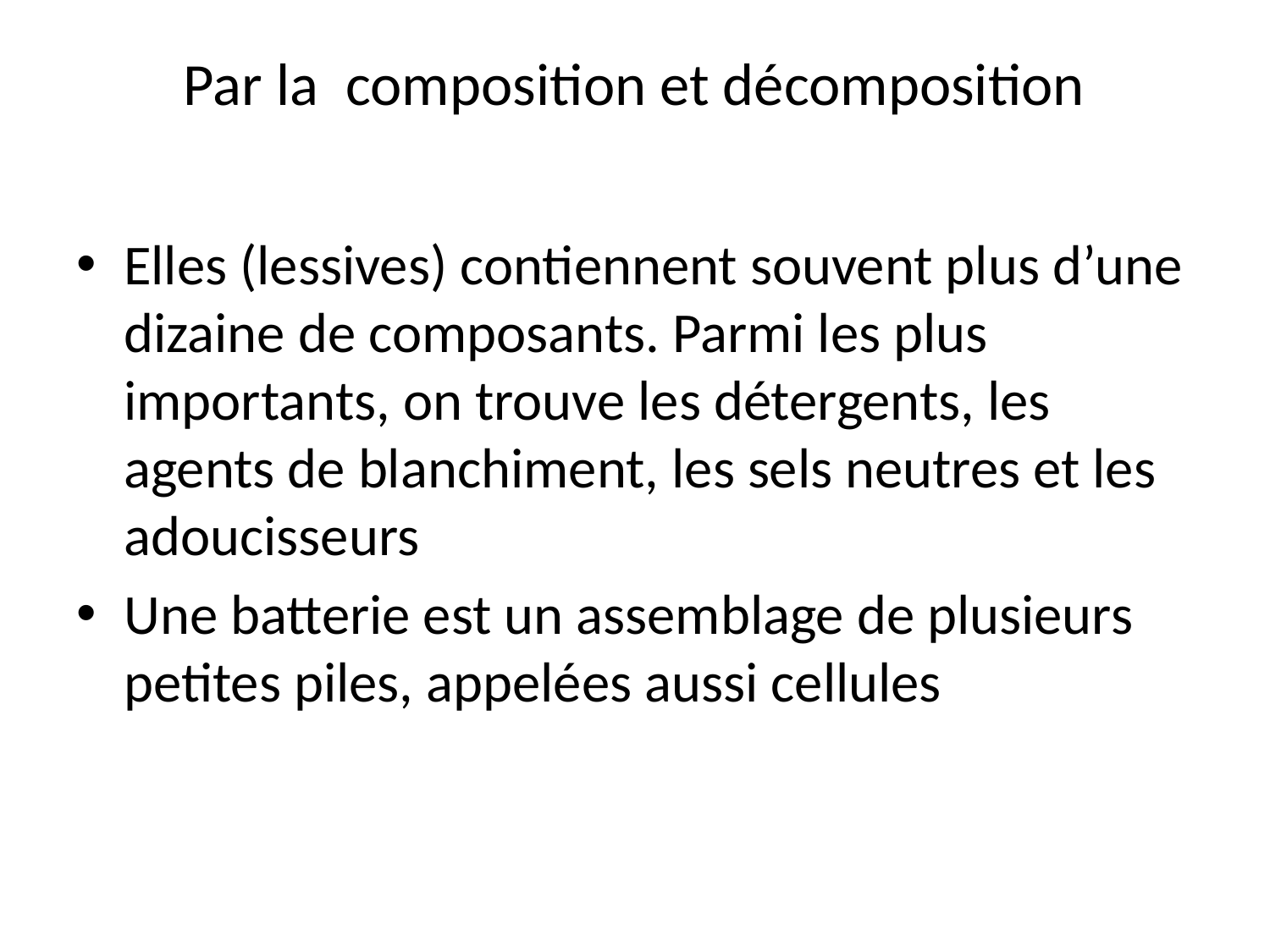

# Par la  composition et décomposition
Elles (lessives) contiennent souvent plus d’une dizaine de composants. Parmi les plus importants, on trouve les détergents, les agents de blanchiment, les sels neutres et les adoucisseurs
Une batterie est un assemblage de plusieurs petites piles, appelées aussi cellules